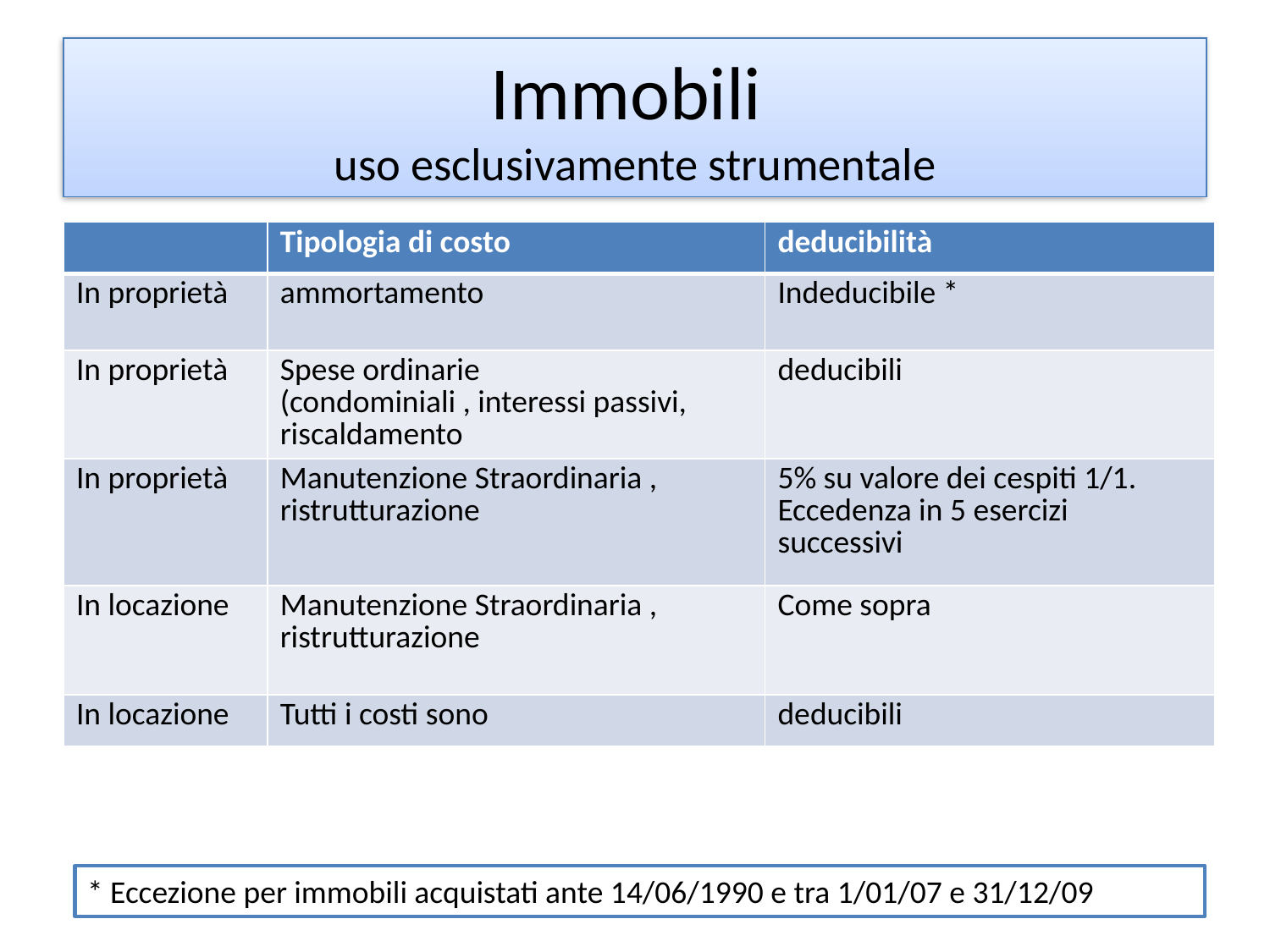

# Immobili uso esclusivamente strumentale
|  | Tipologia di costo | deducibilità |
| --- | --- | --- |
| In proprietà | ammortamento | Indeducibile \* |
| In proprietà | Spese ordinarie (condominiali , interessi passivi, riscaldamento | deducibili |
| In proprietà | Manutenzione Straordinaria , ristrutturazione | 5% su valore dei cespiti 1/1. Eccedenza in 5 esercizi successivi |
| In locazione | Manutenzione Straordinaria , ristrutturazione | Come sopra |
| In locazione | Tutti i costi sono | deducibili |
* Eccezione per immobili acquistati ante 14/06/1990 e tra 1/01/07 e 31/12/09